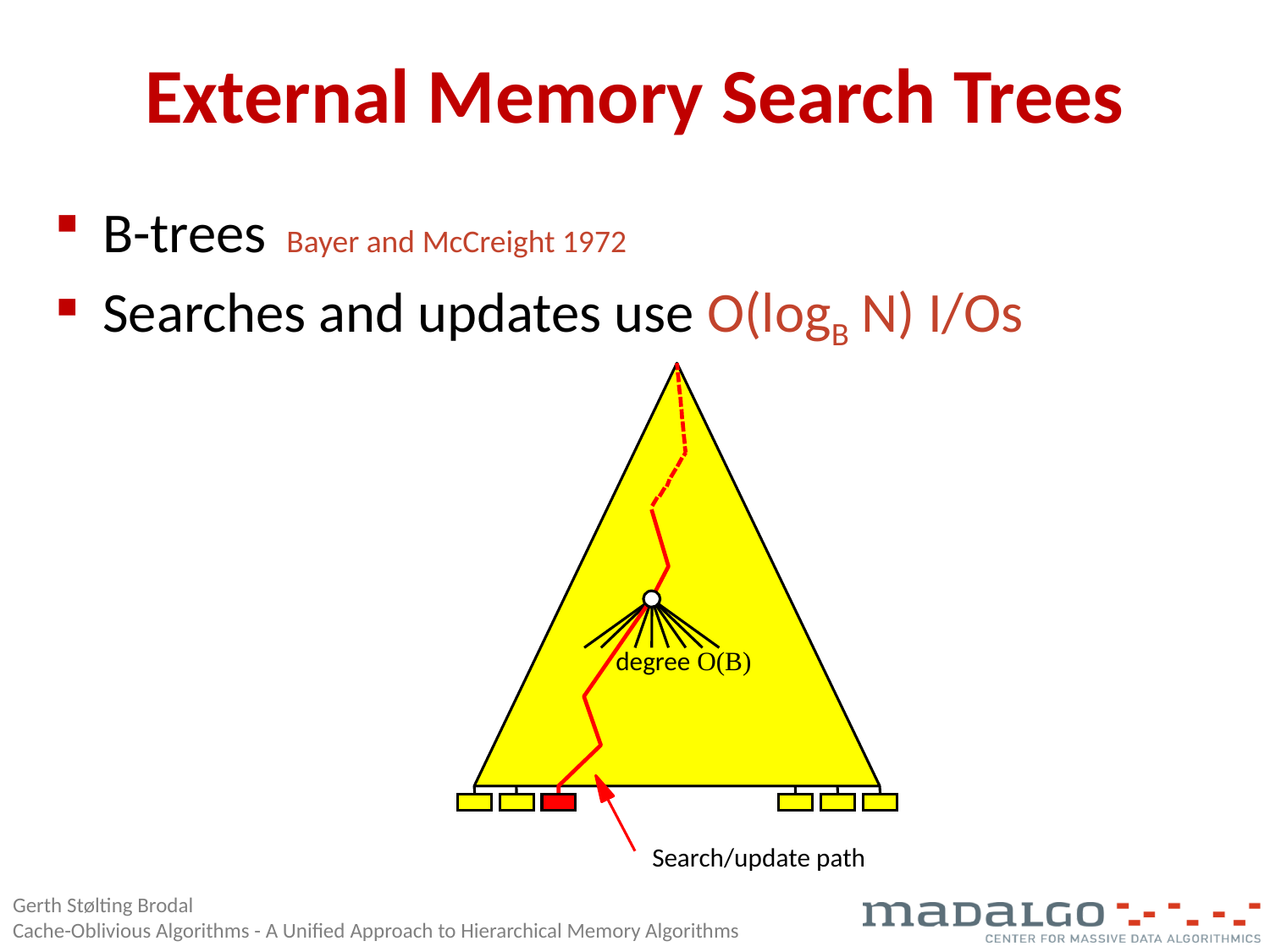

# External Memory Search Trees
B-trees  Bayer and McCreight 1972
Searches and updates use O(logB N) I/Os

degree O(B)

Search/update path